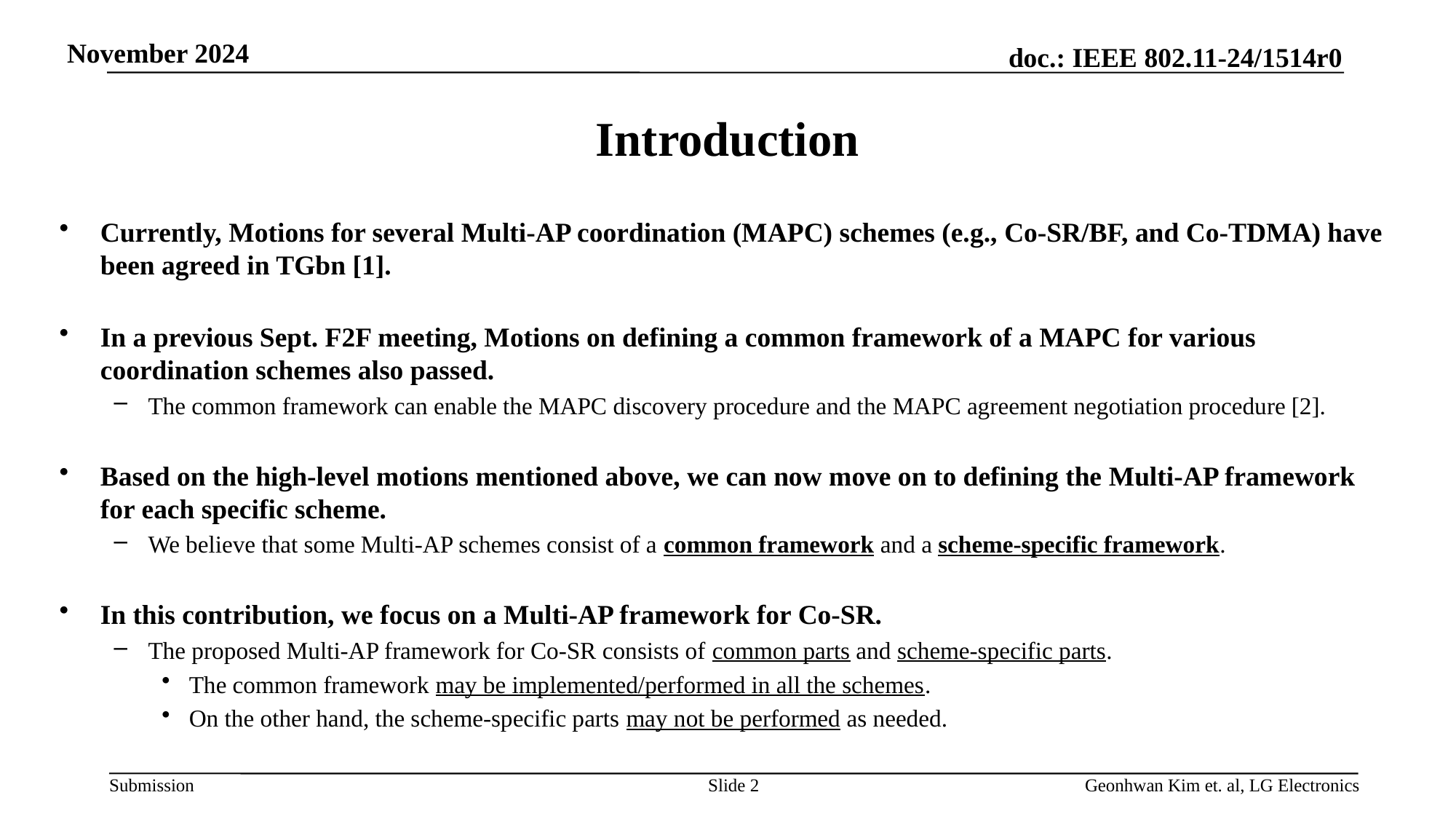

# Introduction
Currently, Motions for several Multi-AP coordination (MAPC) schemes (e.g., Co-SR/BF, and Co-TDMA) have been agreed in TGbn [1].

In a previous Sept. F2F meeting, Motions on defining a common framework of a MAPC for various coordination schemes also passed.
The common framework can enable the MAPC discovery procedure and the MAPC agreement negotiation procedure [2].

Based on the high-level motions mentioned above, we can now move on to defining the Multi-AP framework for each specific scheme.
We believe that some Multi-AP schemes consist of a common framework and a scheme-specific framework.

In this contribution, we focus on a Multi-AP framework for Co-SR.
The proposed Multi-AP framework for Co-SR consists of common parts and scheme-specific parts.
The common framework may be implemented/performed in all the schemes.
On the other hand, the scheme-specific parts may not be performed as needed.

Slide 2
Geonhwan Kim et. al, LG Electronics